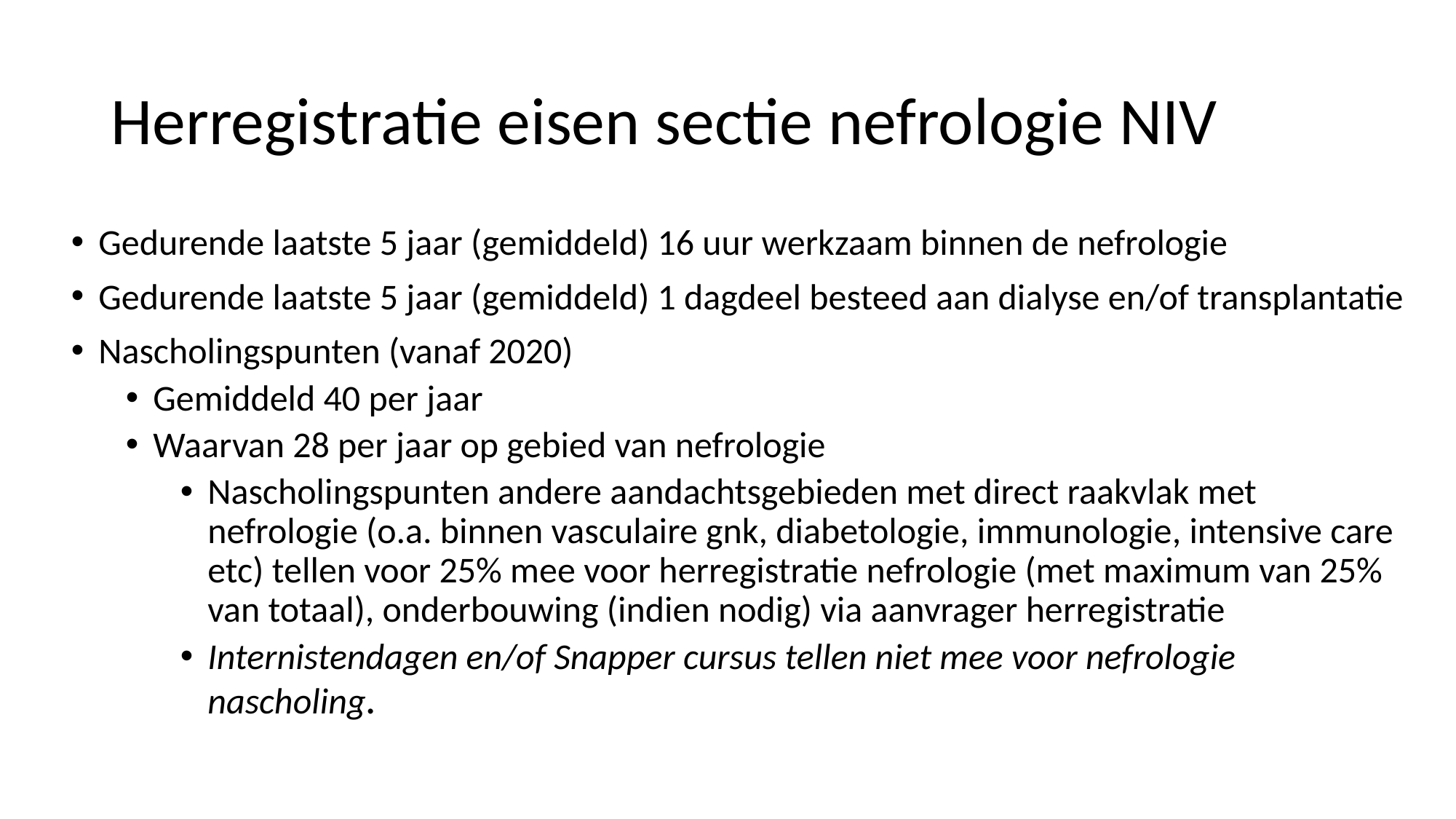

# Herregistratie eisen sectie nefrologie NIV
Gedurende laatste 5 jaar (gemiddeld) 16 uur werkzaam binnen de nefrologie
Gedurende laatste 5 jaar (gemiddeld) 1 dagdeel besteed aan dialyse en/of transplantatie
Nascholingspunten (vanaf 2020)
Gemiddeld 40 per jaar
Waarvan 28 per jaar op gebied van nefrologie
Nascholingspunten andere aandachtsgebieden met direct raakvlak met nefrologie (o.a. binnen vasculaire gnk, diabetologie, immunologie, intensive care etc) tellen voor 25% mee voor herregistratie nefrologie (met maximum van 25% van totaal), onderbouwing (indien nodig) via aanvrager herregistratie
Internistendagen en/of Snapper cursus tellen niet mee voor nefrologie nascholing.